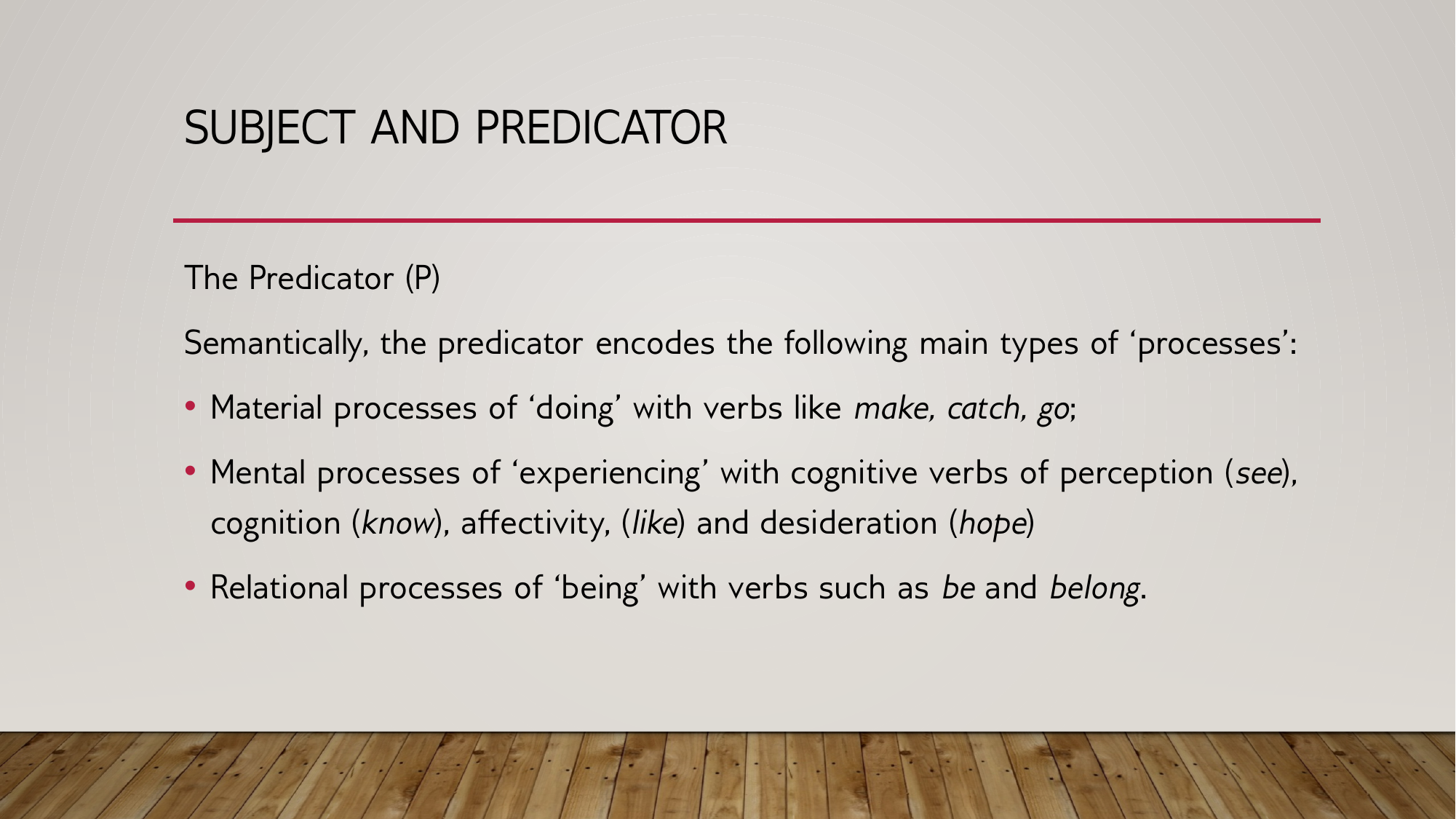

# SUBJECT AND PREDICATOR
The Predicator (P)
Semantically, the predicator encodes the following main types of ‘processes’:
Material processes of ‘doing’ with verbs like make, catch, go;
Mental processes of ‘experiencing’ with cognitive verbs of perception (see), cognition (know), affectivity, (like) and desideration (hope)
Relational processes of ‘being’ with verbs such as be and belong.